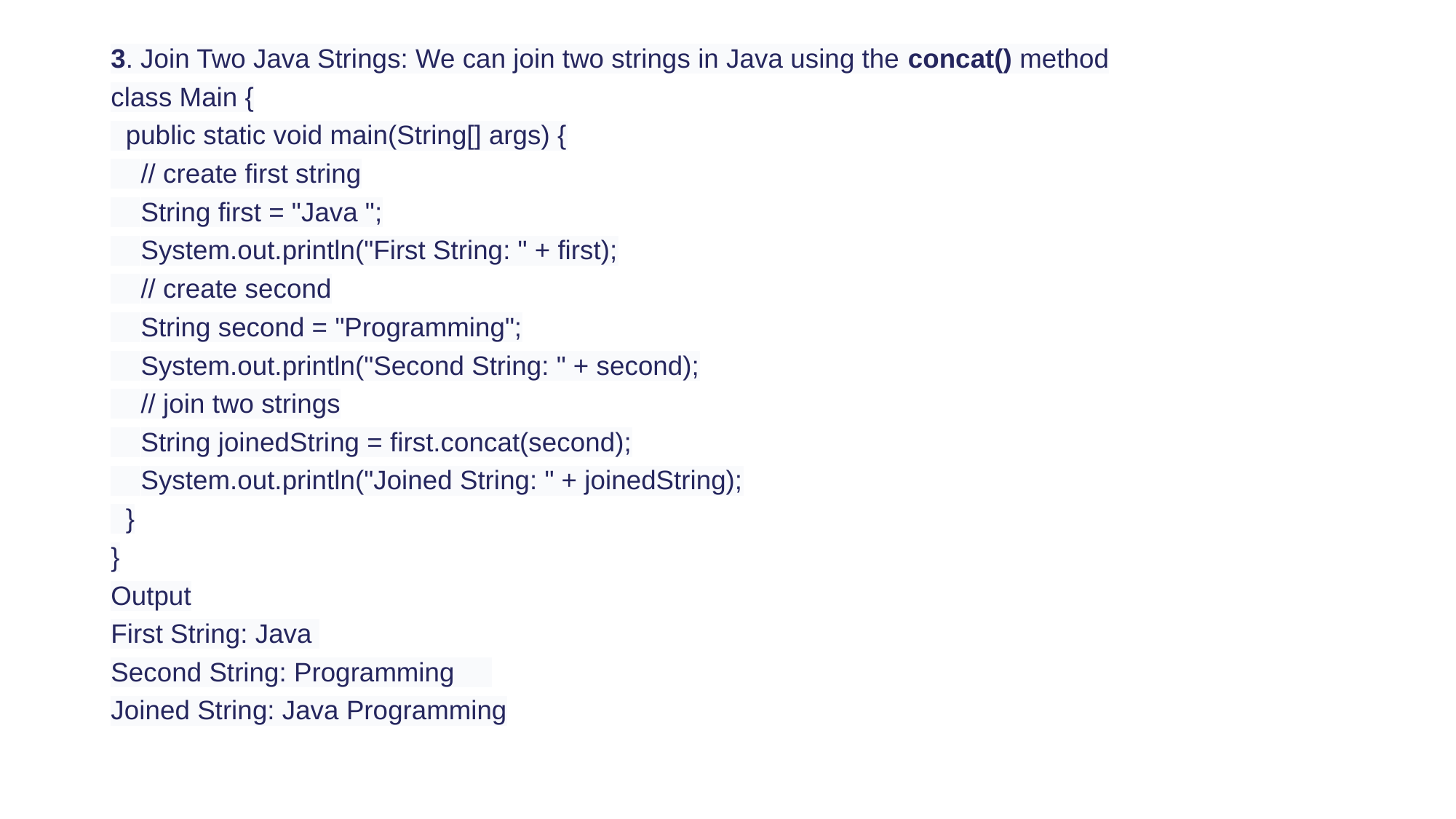

3. Join Two Java Strings: We can join two strings in Java using the concat() method
class Main {
  public static void main(String[] args) {
    // create first string
    String first = "Java ";
    System.out.println("First String: " + first);
    // create second
    String second = "Programming";
    System.out.println("Second String: " + second);
    // join two strings
    String joinedString = first.concat(second);
    System.out.println("Joined String: " + joinedString);
  }
}
Output
First String: Java
Second String: Programming
Joined String: Java Programming